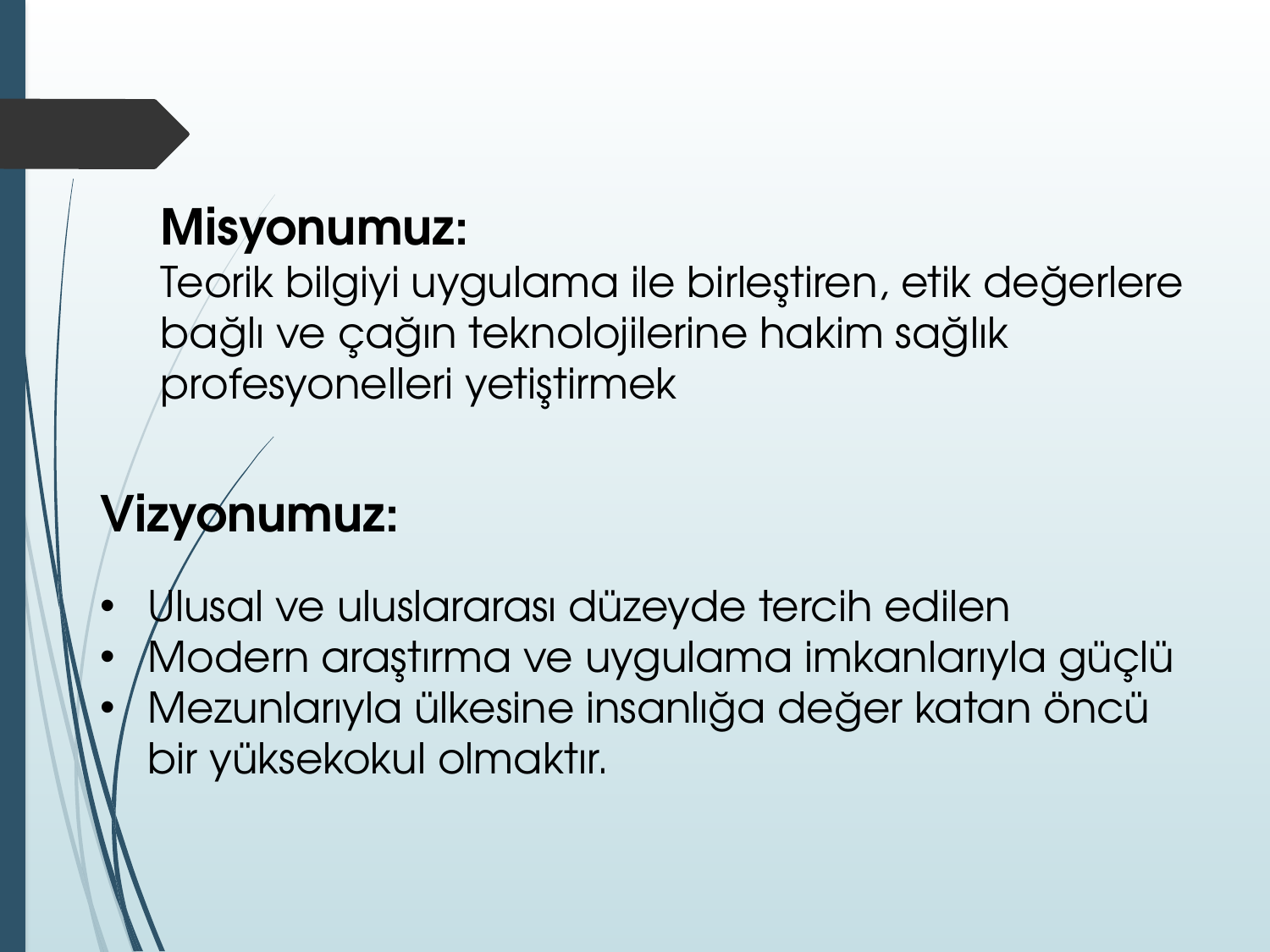

# Misyonumuz: Teorik bilgiyi uygulama ile birleştiren, etik değerlere bağlı ve çağın teknolojilerine hakim sağlık profesyonelleri yetiştirmek
Vizyonumuz:

Ulusal ve uluslararası düzeyde tercih edilen
Modern araştırma ve uygulama imkanlarıyla güçlü
Mezunlarıyla ülkesine insanlığa değer katan öncü bir yüksekokul olmaktır.